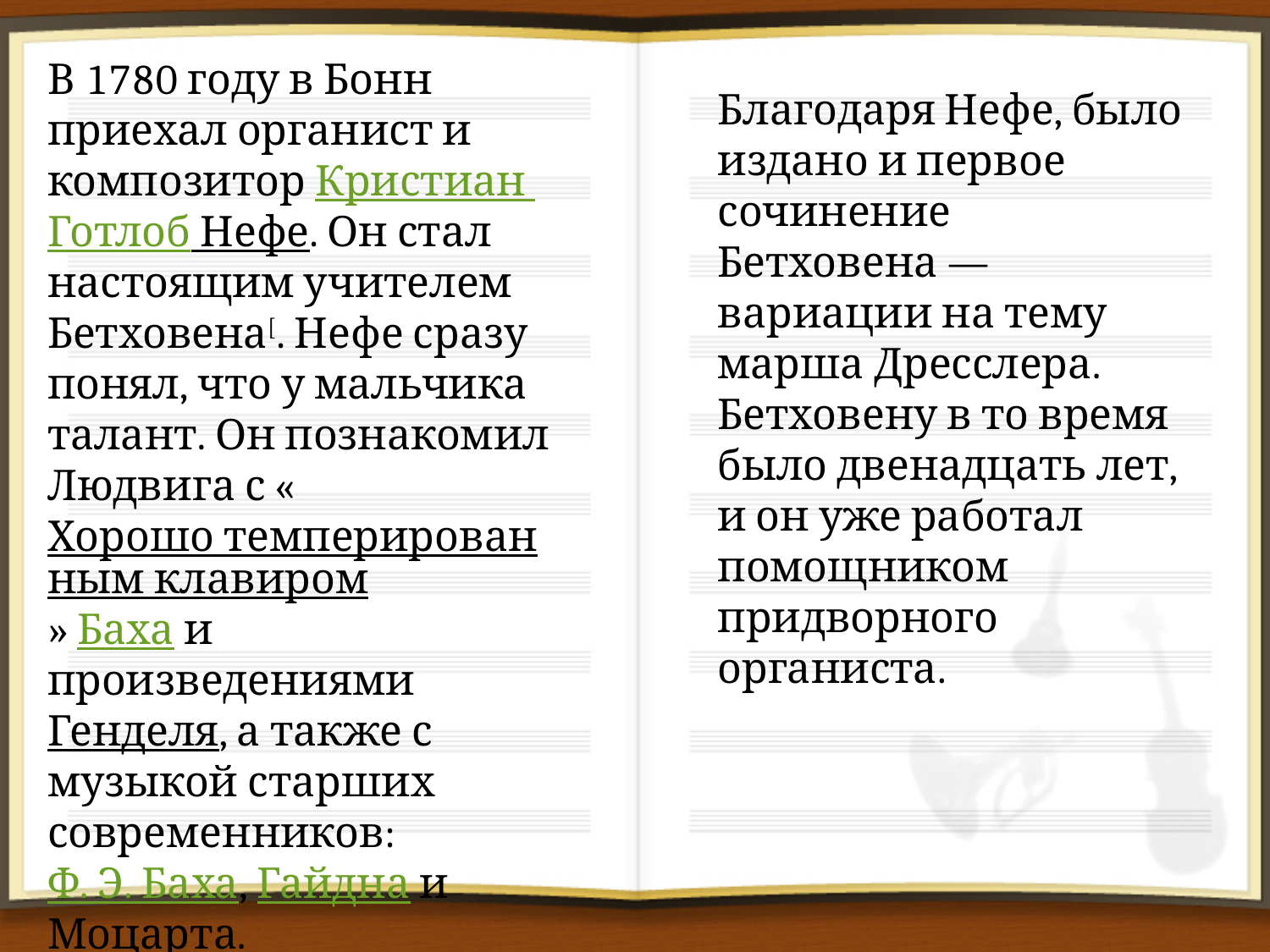

В 1780 году в Бонн приехал органист и композитор Кристиан Готлоб Нефе. Он стал настоящим учителем Бетховена[. Нефе сразу понял, что у мальчика талант. Он познакомил Людвига с «Хорошо темперированным клавиром» Баха и произведениями Генделя, а также с музыкой старших современников: Ф. Э. Баха, Гайдна и Моцарта.
Благодаря Нефе, было издано и первое сочинение Бетховена — вариации на тему марша Дресслера. Бетховену в то время было двенадцать лет, и он уже работал помощником придворного органиста.